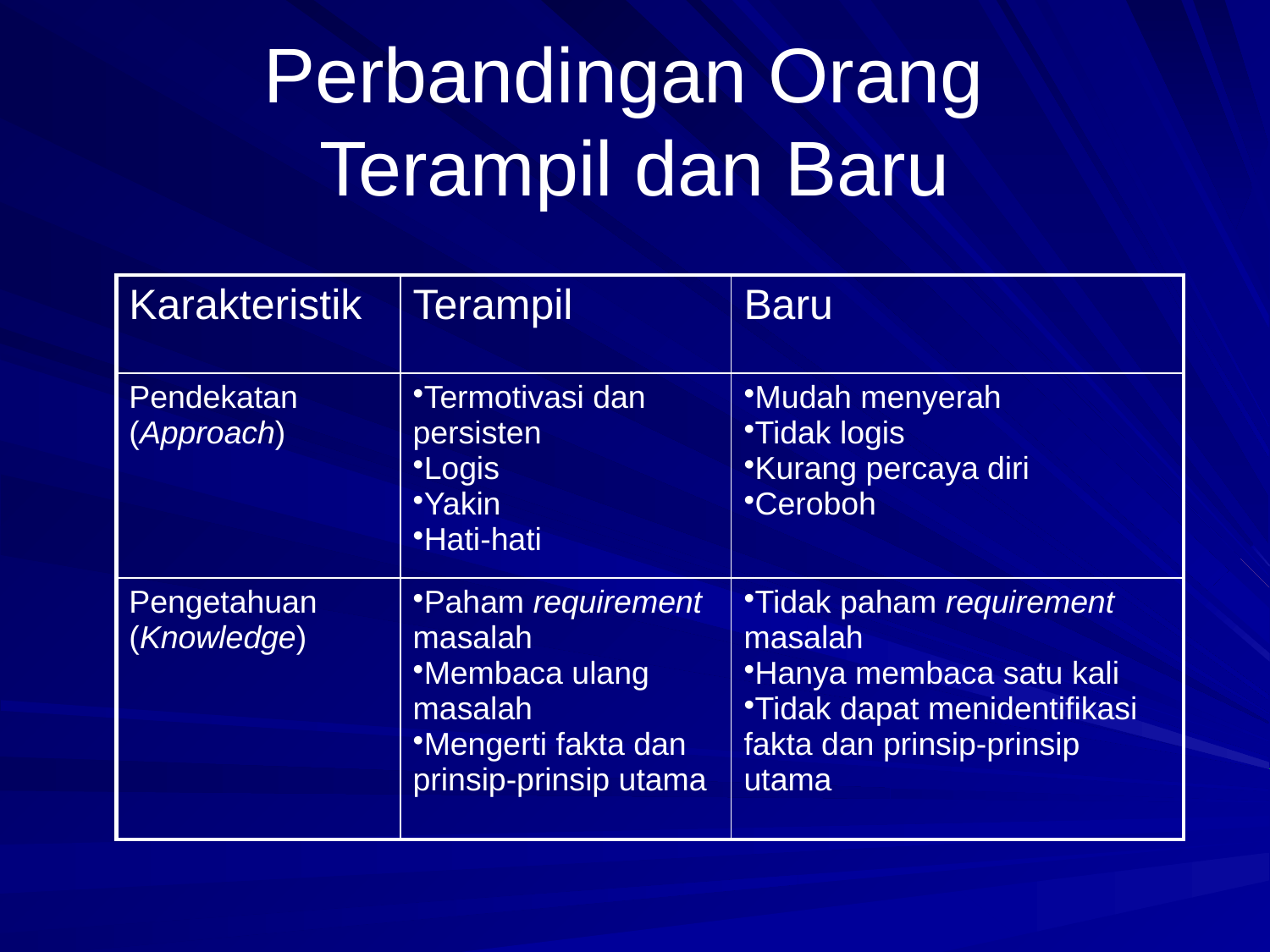

# Perbandingan Orang Terampil dan Baru
| Karakteristik | Terampil | Baru |
| --- | --- | --- |
| Pendekatan (Approach) | Termotivasi dan persisten Logis Yakin Hati-hati | Mudah menyerah Tidak logis Kurang percaya diri Ceroboh |
| Pengetahuan (Knowledge) | Paham requirement masalah Membaca ulang masalah Mengerti fakta dan prinsip-prinsip utama | Tidak paham requirement masalah Hanya membaca satu kali Tidak dapat menidentifikasi fakta dan prinsip-prinsip utama |